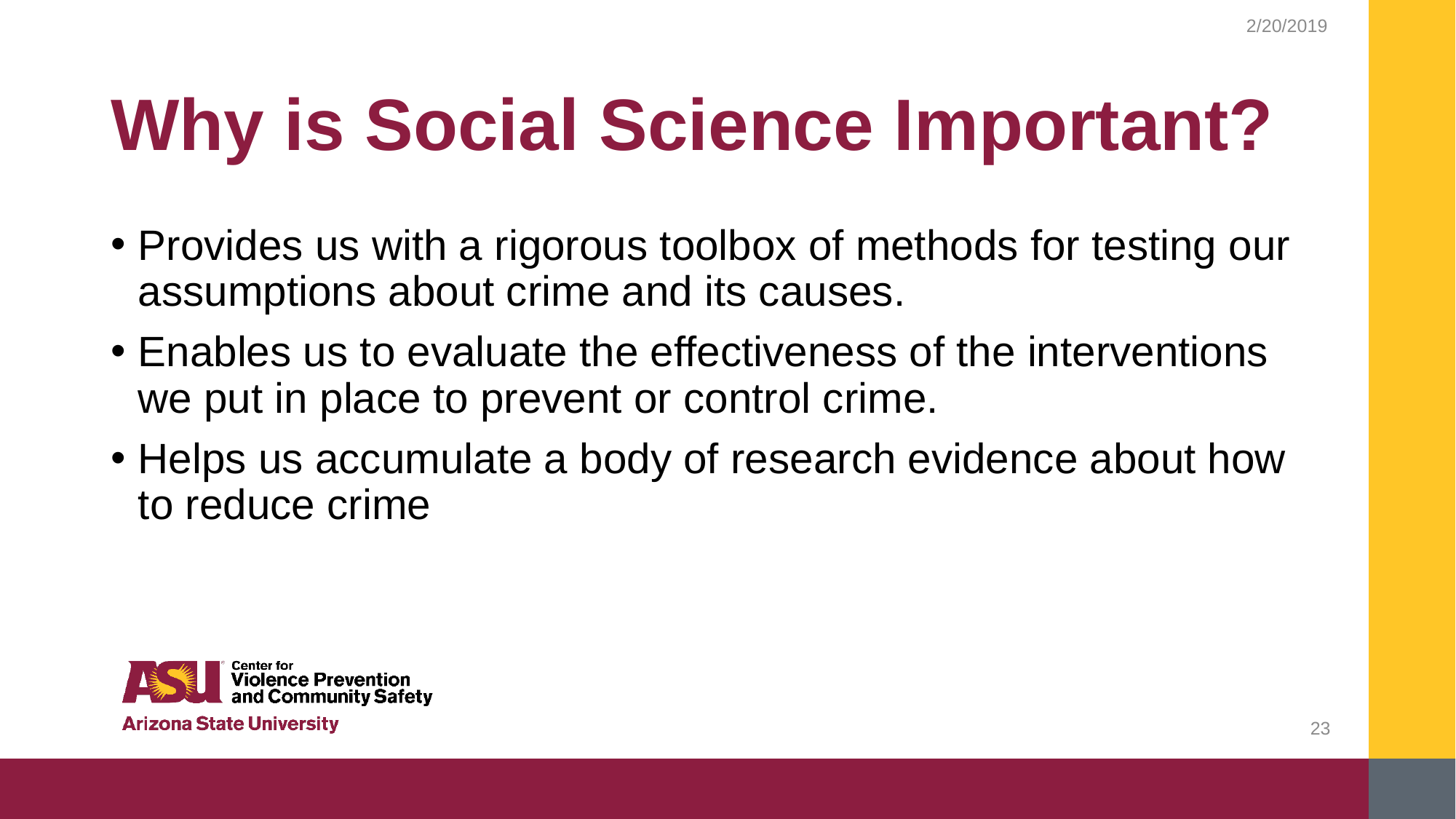

2/20/2019
# Why is Social Science Important?
Provides us with a rigorous toolbox of methods for testing our assumptions about crime and its causes.
Enables us to evaluate the effectiveness of the interventions we put in place to prevent or control crime.
Helps us accumulate a body of research evidence about how to reduce crime
23